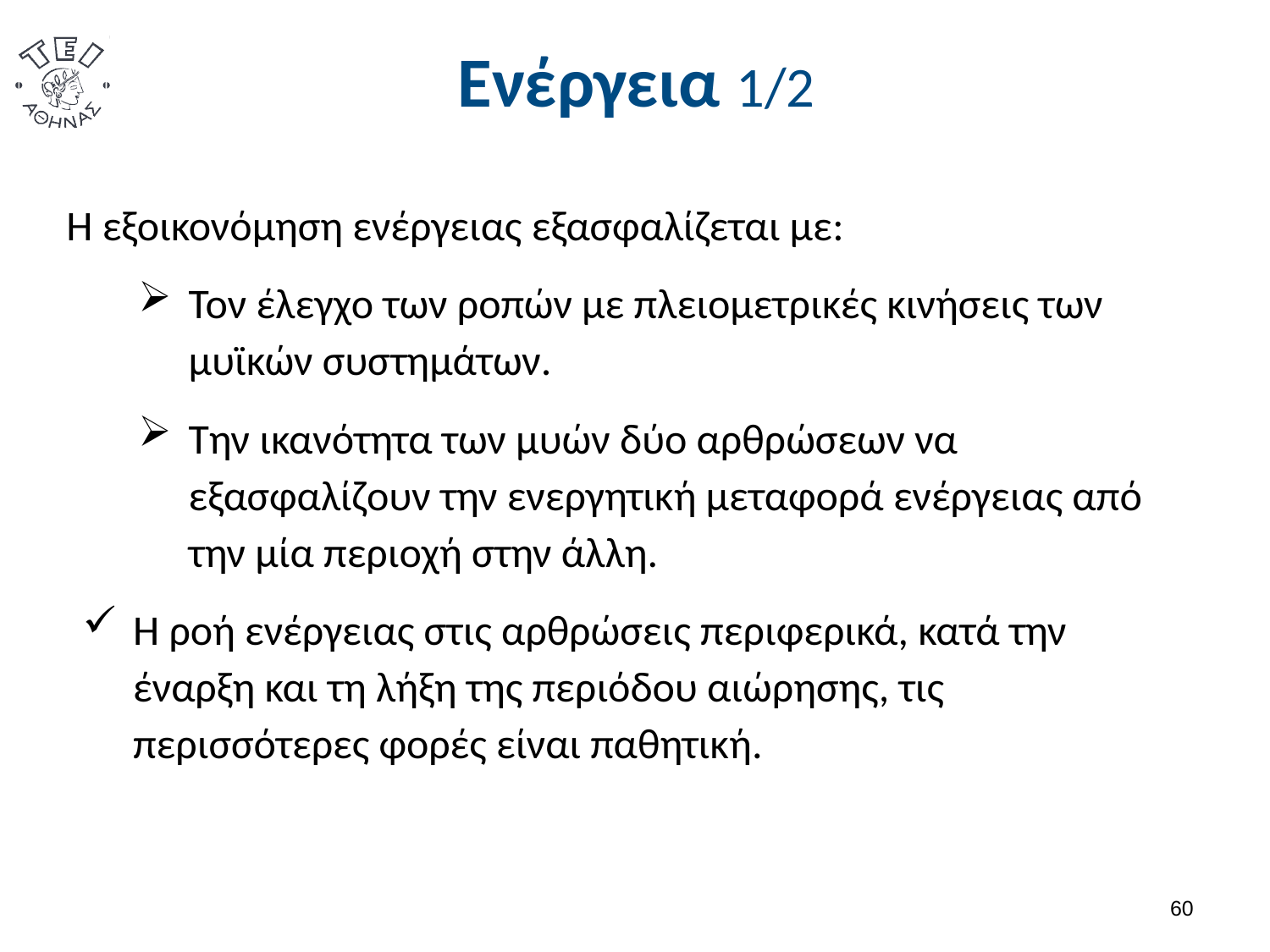

# Ενέργεια 1/2
 Η εξοικονόμηση ενέργειας εξασφαλίζεται με:
Τον έλεγχο των ροπών με πλειομετρικές κινήσεις των μυϊκών συστημάτων.
Την ικανότητα των μυών δύο αρθρώσεων να εξασφαλίζουν την ενεργητική μεταφορά ενέργειας από την μία περιοχή στην άλλη.
Η ροή ενέργειας στις αρθρώσεις περιφερικά, κατά την έναρξη και τη λήξη της περιόδου αιώρησης, τις περισσότερες φορές είναι παθητική.

60